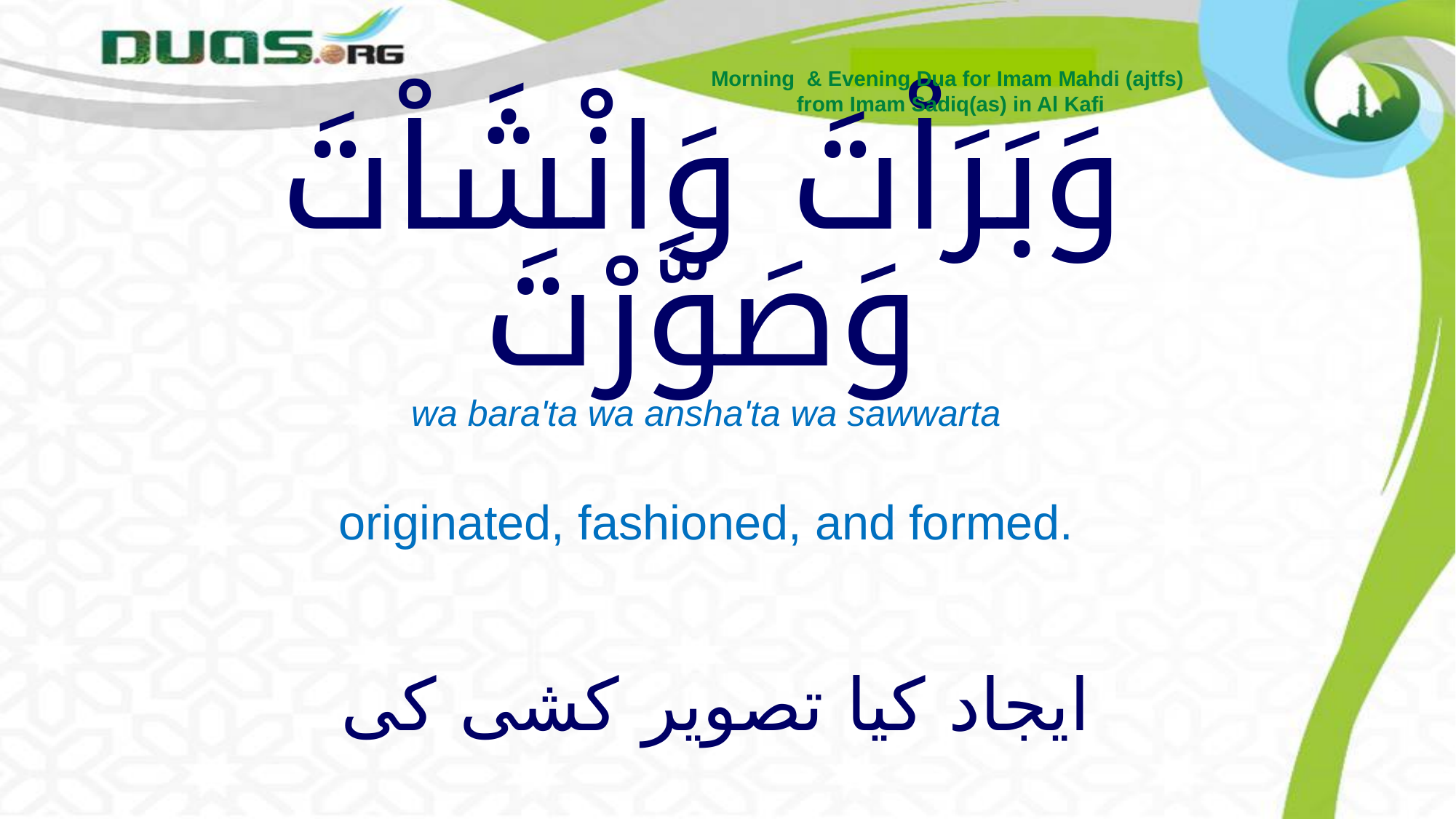

Morning  & Evening Dua for Imam Mahdi (ajtfs)
from Imam Sadiq(as) in Al Kafi
# وَبَرَاْتَ وَانْشَاْتَ وَصَوَّرْتَ

wa bara'ta wa ansha'ta wa sawwarta

originated, fashioned, and formed.

ایجاد کیا تصویر کشی کی